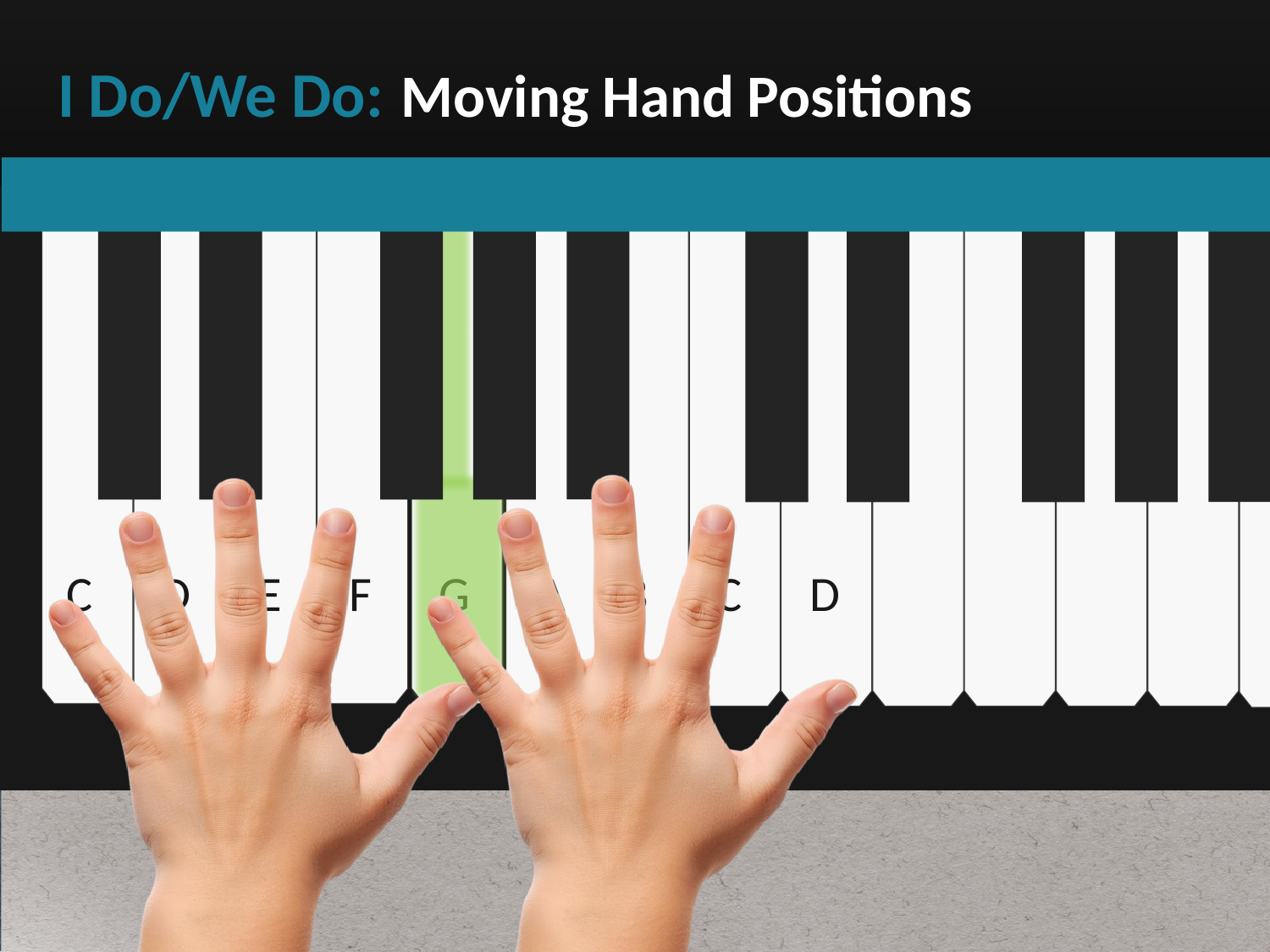

I Do/We Do:
Moving Hand Positions

VIRTUOSITY

C      D      E      F      G      A     B      C      D